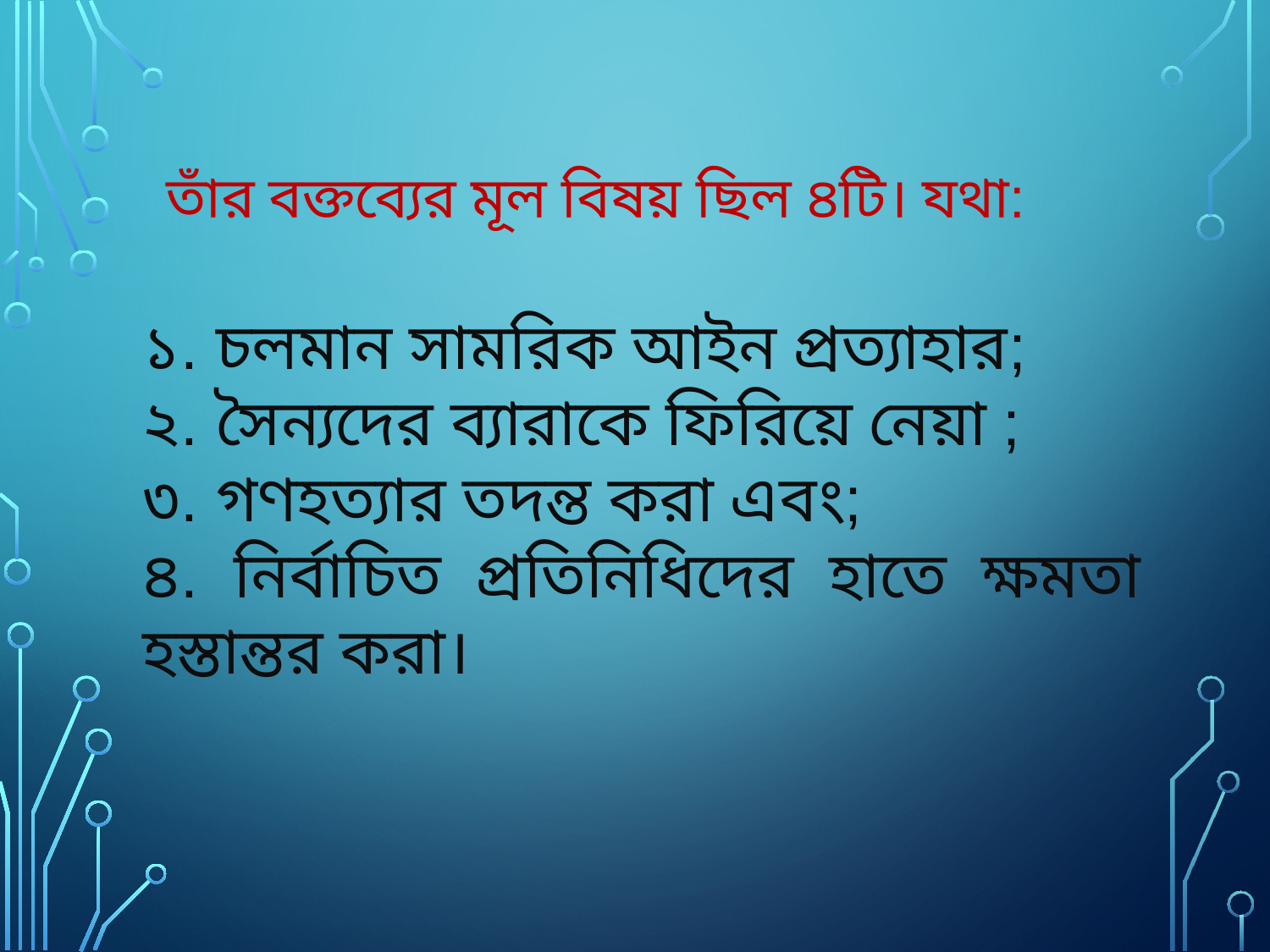

তাঁর বক্তব্যের মূল বিষয় ছিল ৪টি। যথা:
১. চলমান সামরিক আইন প্রত্যাহার;
২. সৈন্যদের ব্যারাকে ফিরিয়ে নেয়া ;
৩. গণহত্যার তদন্ত করা এবং;
৪. নির্বাচিত প্রতিনিধিদের হাতে ক্ষমতা হস্তান্তর করা।